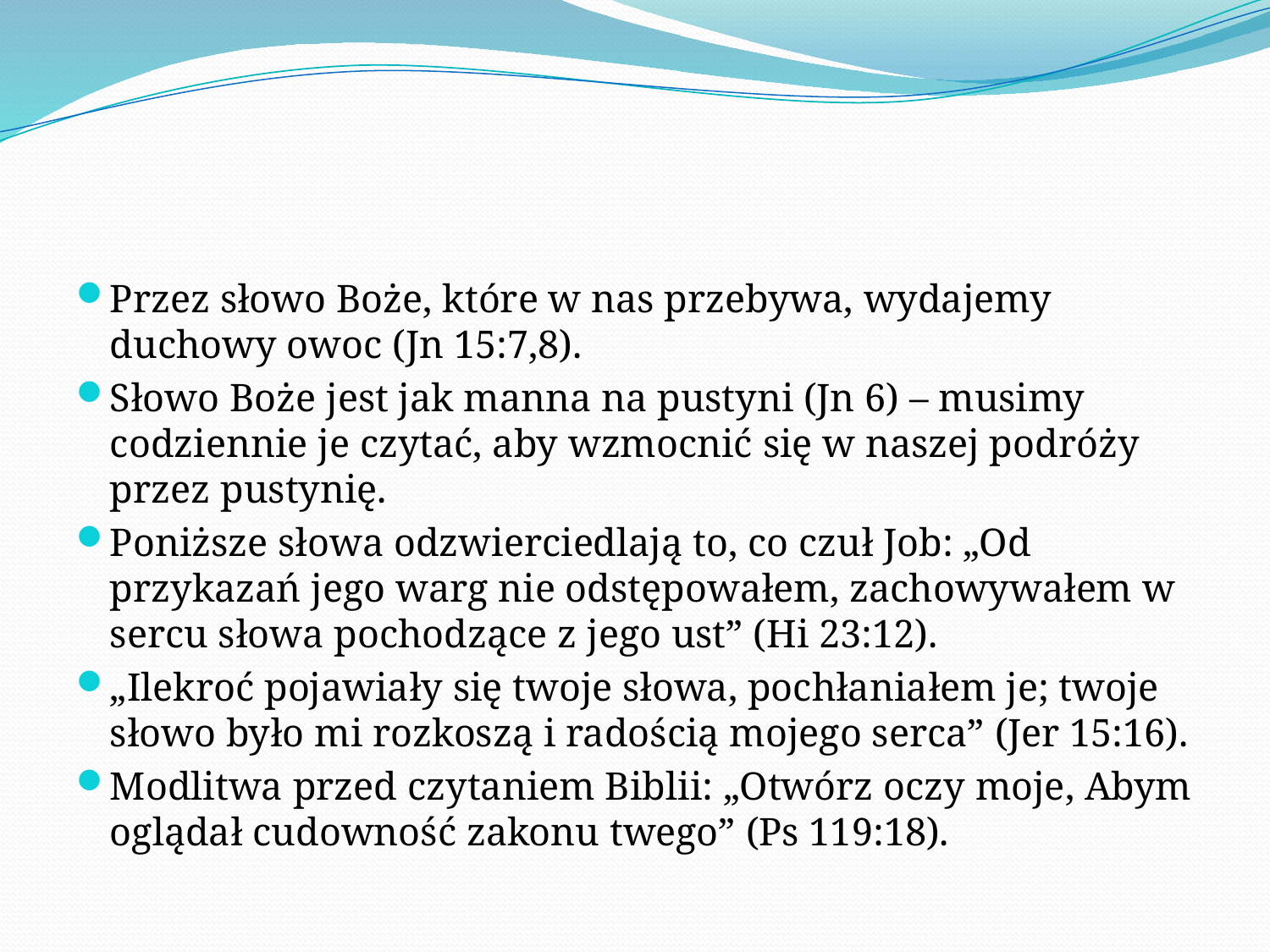

#
Przez słowo Boże, które w nas przebywa, wydajemy duchowy owoc (Jn 15:7,8).
Słowo Boże jest jak manna na pustyni (Jn 6) – musimy codziennie je czytać, aby wzmocnić się w naszej podróży przez pustynię.
Poniższe słowa odzwierciedlają to, co czuł Job: „​Od przykazań jego warg nie odstępowałem, zachowywałem w sercu słowa pochodzące z jego ust” (Hi 23:12).
„​Ilekroć pojawiały się twoje słowa, pochłaniałem je; twoje słowo było mi rozkoszą i radością mojego serca” (Jer 15:16).
Modlitwa przed czytaniem Biblii: „​Otwórz oczy moje, Abym oglądał cudowność zakonu twego” (Ps 119:18).